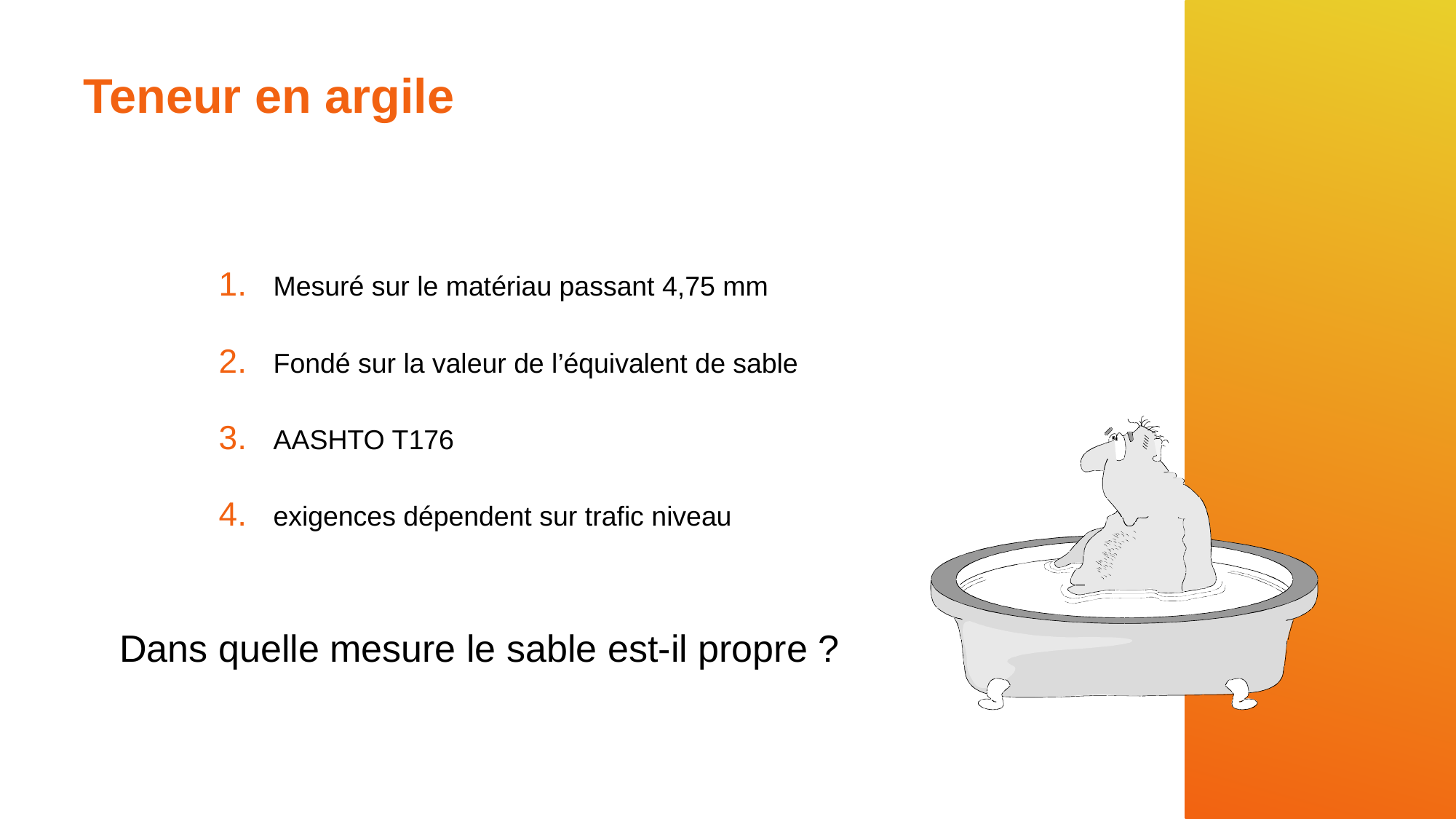

# Teneur en argile
Mesuré sur le matériau passant 4,75 mm
Fondé sur la valeur de l’équivalent de sable
AASHTO T176
exigences dépendent sur trafic niveau

Dans quelle mesure le sable est-il propre ?